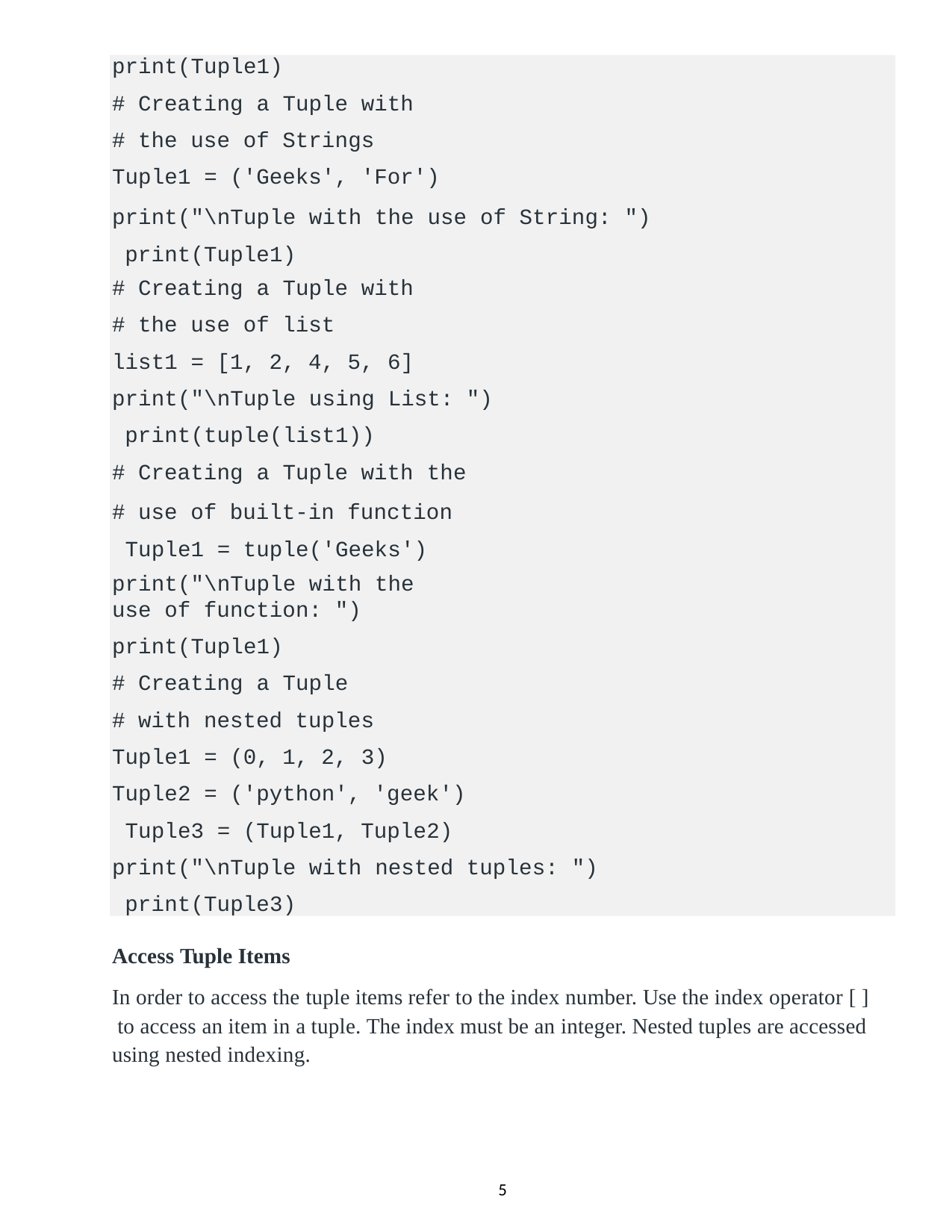

print(Tuple1)
# Creating a Tuple with
# the use of Strings  Tuple1 = ('Geeks', 'For')
print("\nTuple with the use of String: ")  print(Tuple1)
# Creating a Tuple with
# the use of list  list1 = [1, 2, 4, 5, 6]
print("\nTuple using List: ")  print(tuple(list1))
# Creating a Tuple with the
# use of built-in function  Tuple1 = tuple('Geeks')
print("\nTuple with the use of function: ")
print(Tuple1)
# Creating a Tuple
# with nested tuples  Tuple1 = (0, 1, 2, 3)
Tuple2 = ('python', 'geek')  Tuple3 = (Tuple1, Tuple2)
print("\nTuple with nested tuples: ")  print(Tuple3)
Access Tuple Items
In order to access the tuple items refer to the index number. Use the index operator [ ]  to access an item in a tuple. The index must be an integer. Nested tuples are accessed  using nested indexing.
5